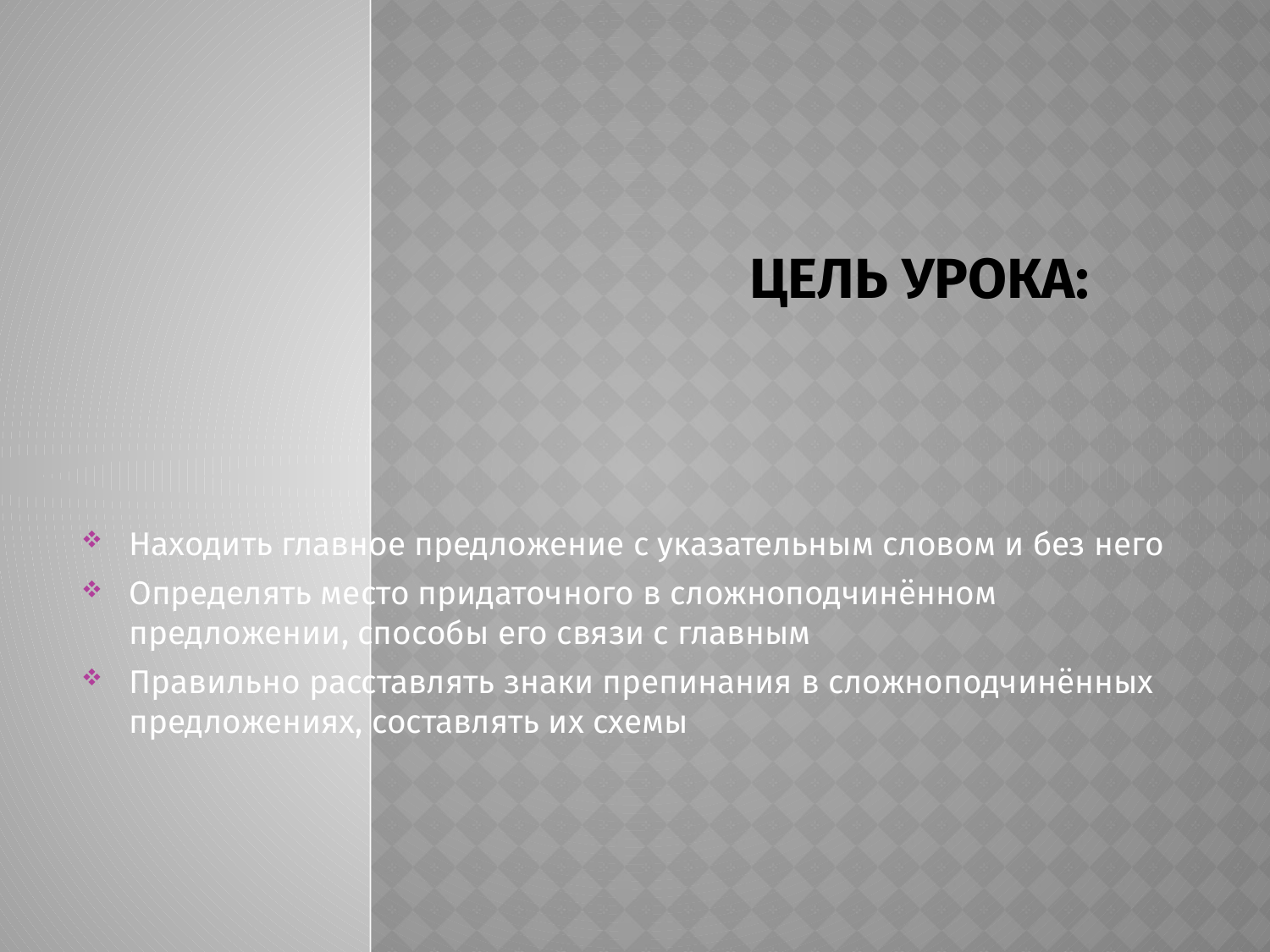

# Цель урока:
Находить главное предложение с указательным словом и без него
Определять место придаточного в сложноподчинённом предложении, способы его связи с главным
Правильно расставлять знаки препинания в сложноподчинённых предложениях, составлять их схемы